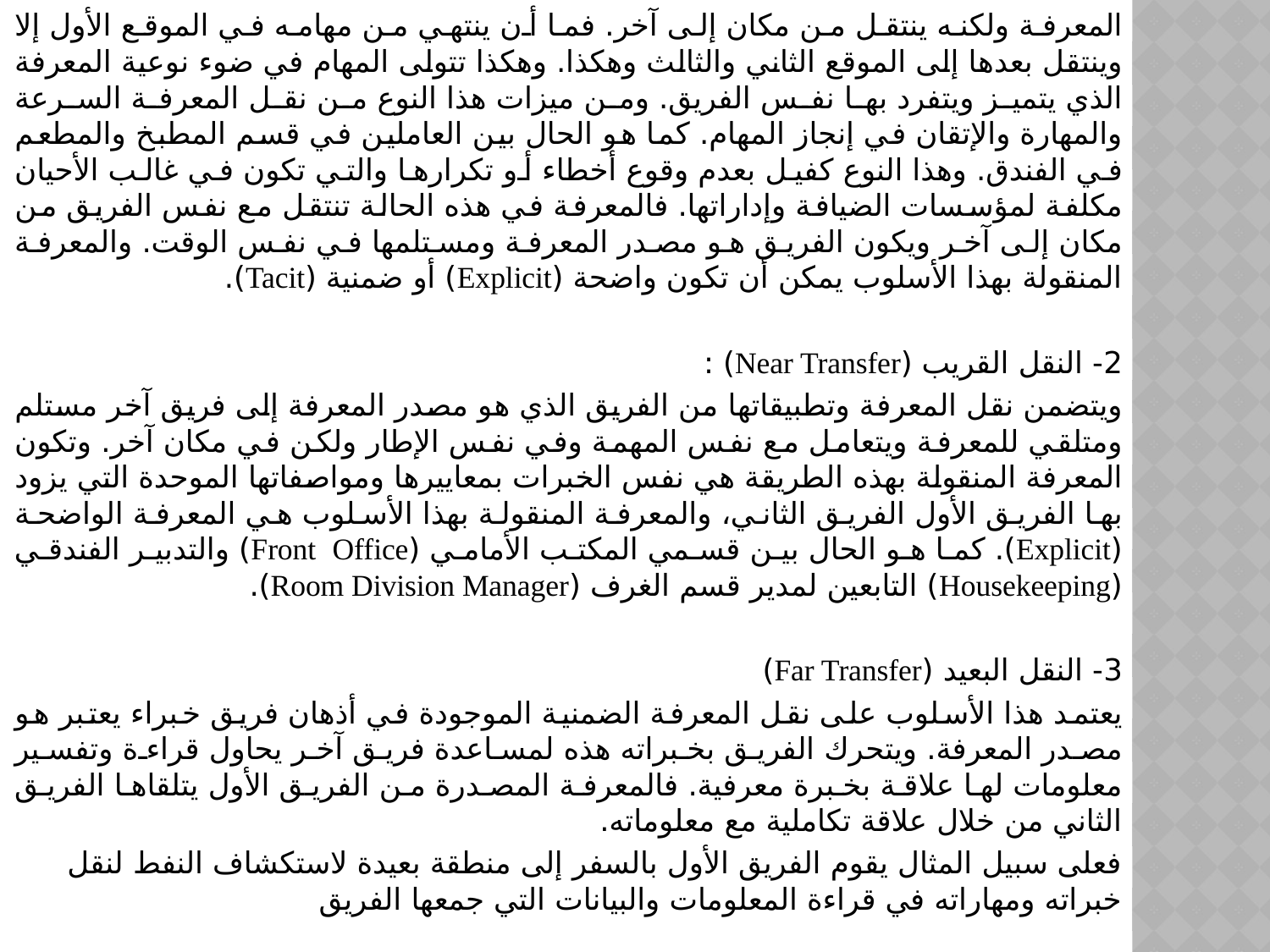

المعرفة ولكنه ينتقل من مكان إلى آخر. فما أن ينتهي من مهامه في الموقع الأول إلا وينتقل بعدها إلى الموقع الثاني والثالث وهكذا. وهكذا تتولى المهام في ضوء نوعية المعرفة الذي يتميز ويتفرد بها نفس الفريق. ومن ميزات هذا النوع من نقل المعرفة السرعة والمهارة والإتقان في إنجاز المهام. كما هو الحال بين العاملين في قسم المطبخ والمطعم في الفندق. وهذا النوع كفيل بعدم وقوع أخطاء أو تكرارها والتي تكون في غالب الأحيان مكلفة لمؤسسات الضيافة وإداراتها. فالمعرفة في هذه الحالة تنتقل مع نفس الفريق من مكان إلى آخر ويكون الفريق هو مصدر المعرفة ومستلمها في نفس الوقت. والمعرفة المنقولة بهذا الأسلوب يمكن أن تكون واضحة (Explicit) أو ضمنية (Tacit).

2- النقل القريب (Near Transfer) :
	ويتضمن نقل المعرفة وتطبيقاتها من الفريق الذي هو مصدر المعرفة إلى فريق آخر مستلم ومتلقي للمعرفة ويتعامل مع نفس المهمة وفي نفس الإطار ولكن في مكان آخر. وتكون المعرفة المنقولة بهذه الطريقة هي نفس الخبرات بمعاييرها ومواصفاتها الموحدة التي يزود بها الفريق الأول الفريق الثاني، والمعرفة المنقولة بهذا الأسلوب هي المعرفة الواضحة (Explicit). كما هو الحال بين قسمي المكتب الأمامي (Front Office) والتدبير الفندقي (Housekeeping) التابعين لمدير قسم الغرف (Room Division Manager).

3- النقل البعيد (Far Transfer)
	يعتمد هذا الأسلوب على نقل المعرفة الضمنية الموجودة في أذهان فريق خبراء يعتبر هو مصدر المعرفة. ويتحرك الفريق بخبراته هذه لمساعدة فريق آخر يحاول قراءة وتفسير معلومات لها علاقة بخبرة معرفية. فالمعرفة المصدرة من الفريق الأول يتلقاها الفريق الثاني من خلال علاقة تكاملية مع معلوماته.
	فعلى سبيل المثال يقوم الفريق الأول بالسفر إلى منطقة بعيدة لاستكشاف النفط لنقل خبراته ومهاراته في قراءة المعلومات والبيانات التي جمعها الفريق